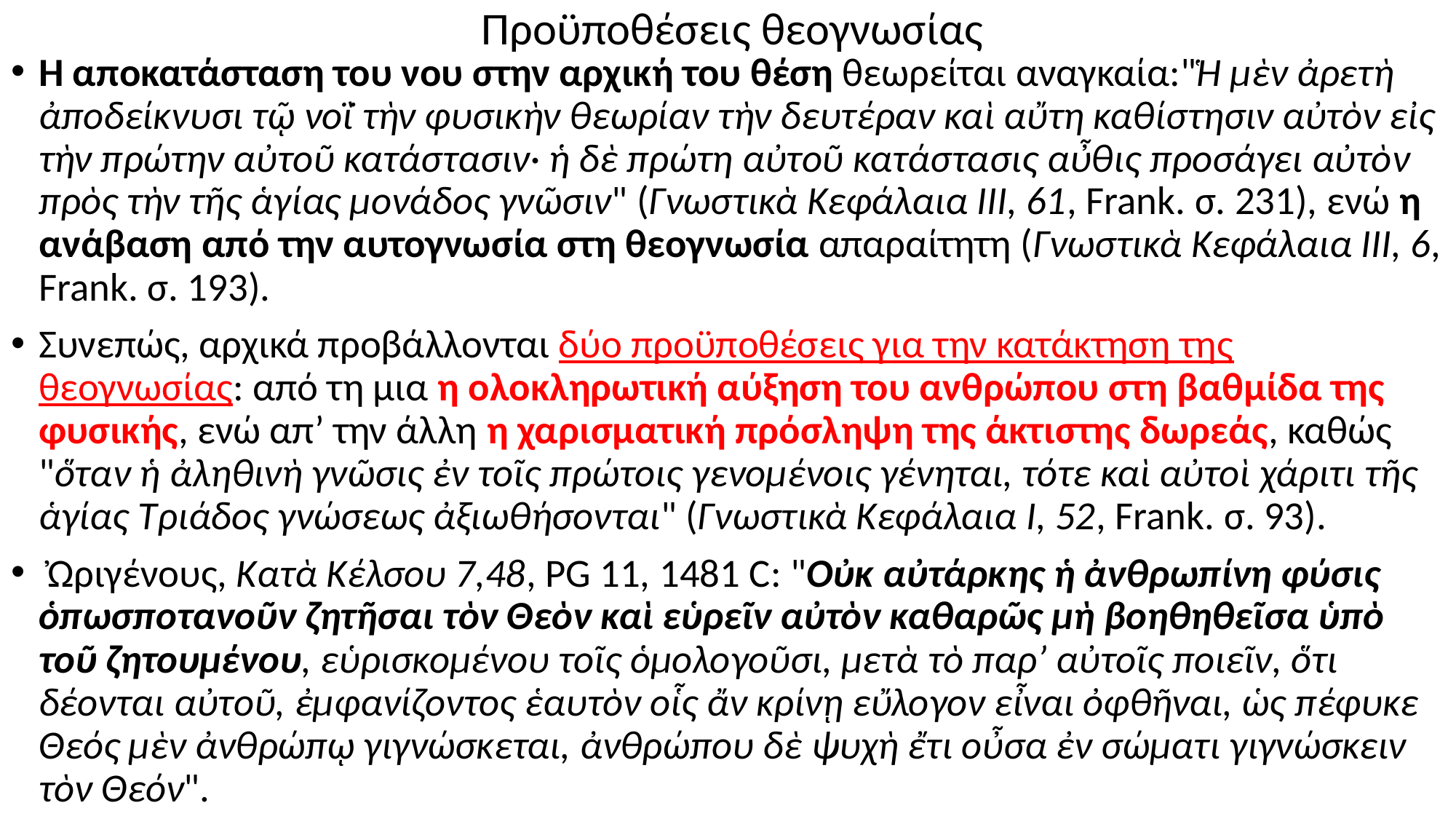

# Προϋποθέσεις θεογνωσίας
Η αποκατάσταση του νου στην αρχική του θέση θεωρείται αναγκαία:"Ἡ μὲν ἀρετὴ ἀποδείκνυσι τῷ νοῒ τὴν φυσικὴν θεωρίαν τὴν δευτέραν καὶ αὔτη καθίστησιν αὐτὸν εἰς τὴν πρώτην αὐτοῦ κατάστασιν· ἡ δὲ πρώτη αὐτοῦ κατάστασις αὖθις προσάγει αὐτὸν πρὸς τὴν τῆς ἁγίας μονάδος γνῶσιν" (Γνωστικὰ Κεφάλαια ΙΙΙ, 61, Frank. σ. 231), ενώ η ανάβαση από την αυτογνωσία στη θεογνωσία απαραίτητη (Γνωστικὰ Κεφάλαια ΙΙΙ, 6, Frank. σ. 193).
Συνεπώς, αρχικά προβάλλονται δύο προϋποθέσεις για την κατάκτηση της θεογνωσίας: από τη μια η ολοκληρωτική αύξηση του ανθρώπου στη βαθμίδα της φυσικής, ενώ απ’ την άλλη η χαρισματική πρόσληψη της άκτιστης δωρεάς, καθώς "ὅταν ἡ ἀληθινὴ γνῶσις ἐν τοῖς πρώτοις γενομένοις γένηται, τότε καὶ αὐτοὶ χάριτι τῆς ἁγίας Τριάδος γνώσεως ἀξιωθήσονται" (Γνωστικὰ Κεφάλαια Ι, 52, Frank. σ. 93).
 Ὠριγένους, Κατὰ Κέλσου 7,48, PG 11, 1481 C: "Οὐκ αὐτάρκης ἡ ἀνθρωπίνη φύσις ὁπωσποτανοῦν ζητῆσαι τὸν Θεὸν καὶ εὑρεῖν αὐτὸν καθαρῶς μὴ βοηθηθεῖσα ὑπὸ τοῦ ζητουμένου, εὑρισκομένου τοῖς ὁμολογοῦσι, μετὰ τὸ παρ’ αὐτοῖς ποιεῖν, ὅτι δέονται αὐτοῦ, ἐμφανίζοντος ἑαυτὸν οἷς ἄν κρίνῃ εὔλογον εἶναι ὀφθῆναι, ὡς πέφυκε Θεός μὲν ἀνθρώπῳ γιγνώσκεται, ἀνθρώπου δὲ ψυχὴ ἔτι οὖσα ἐν σώματι γιγνώσκειν τὸν Θεόν".